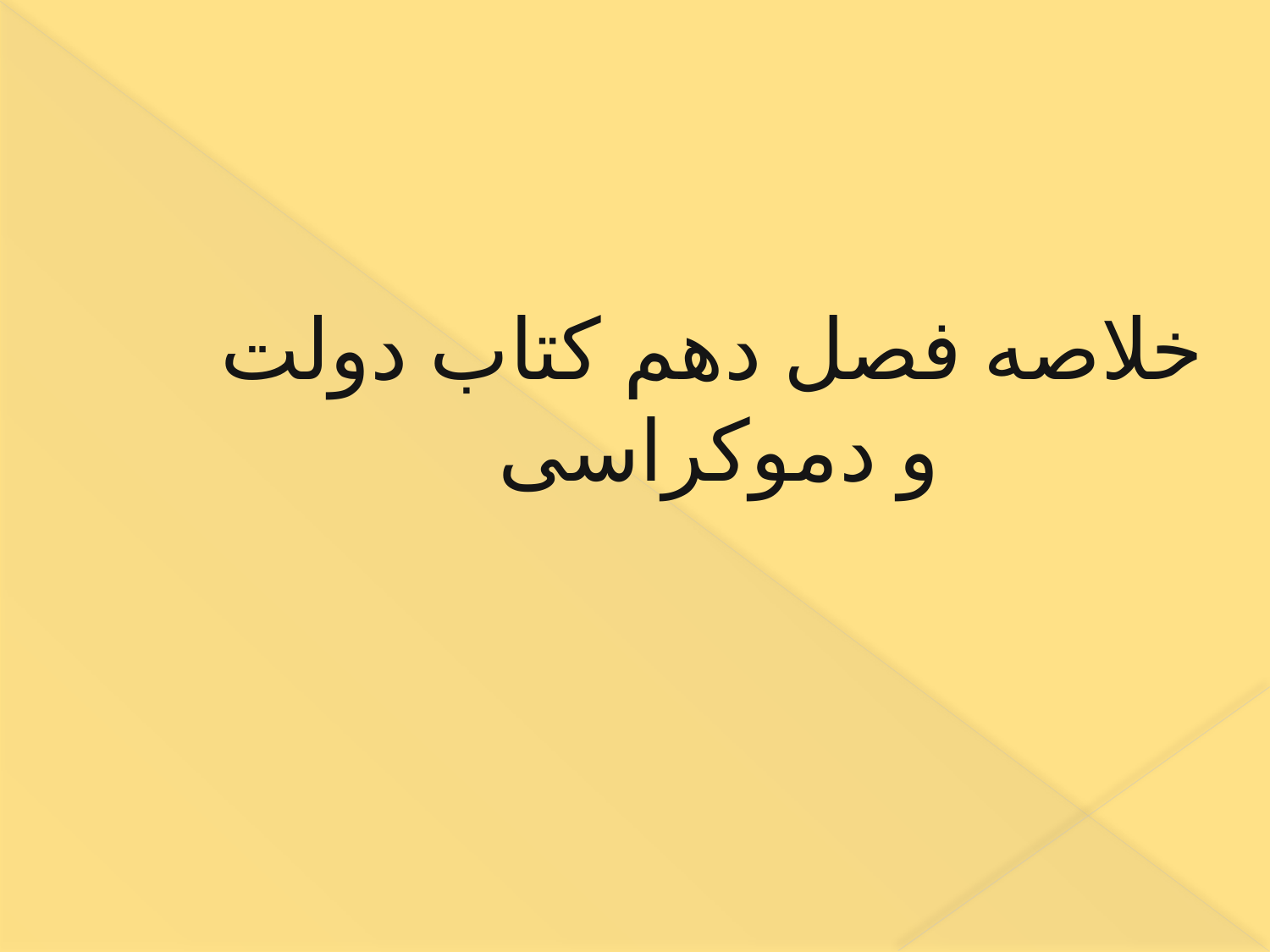

# خلاصه فصل دهم کتاب دولت              و دموکراسی